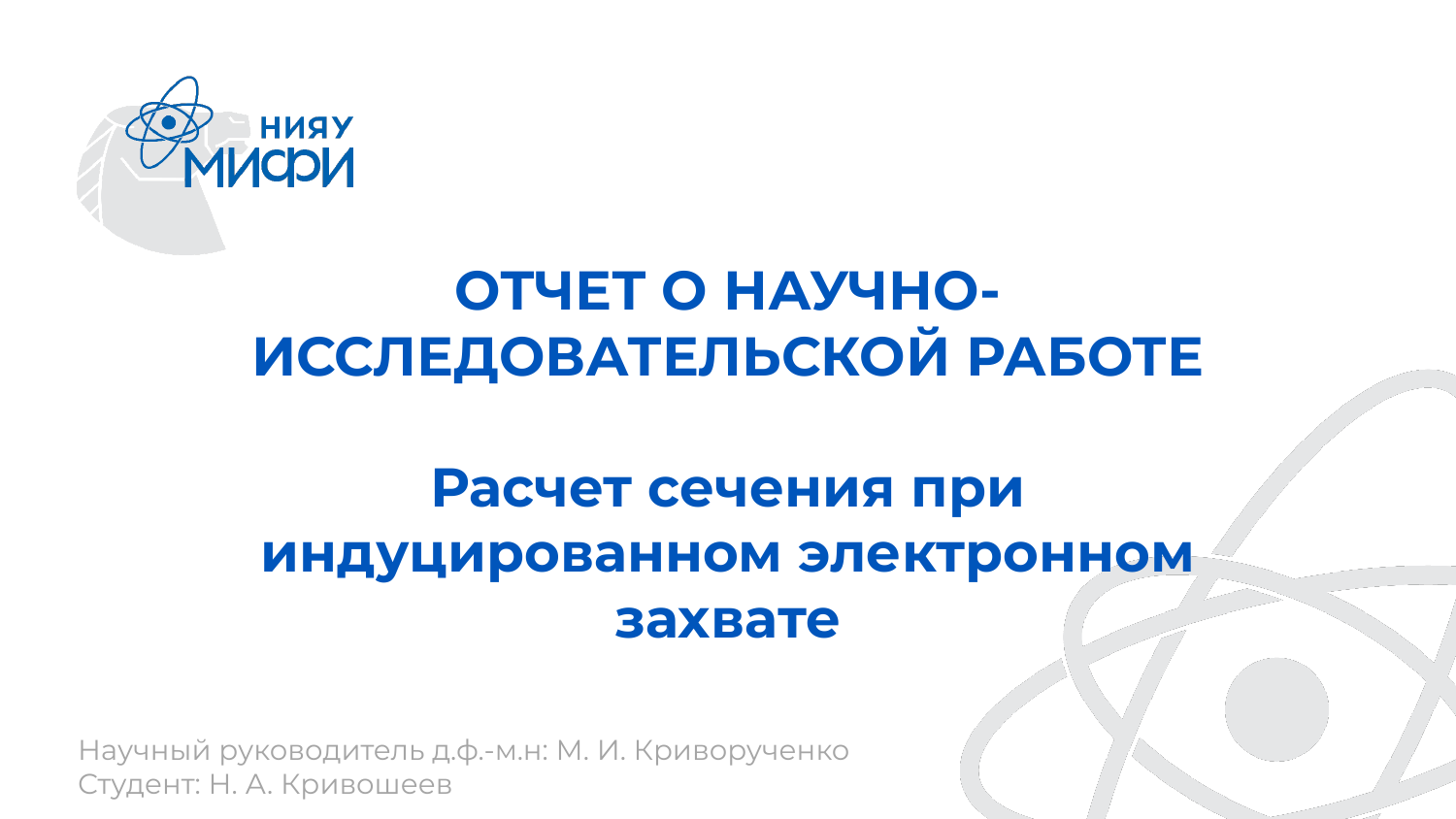

ОТЧЕТ О НАУЧНО-ИССЛЕДОВАТЕЛЬСКОЙ РАБОТЕ

Расчет сечения при индуцированном электронном захвате

Научный руководитель д.ф.-м.н: М. И. Криворученко
Студент: Н. А. Кривошеев